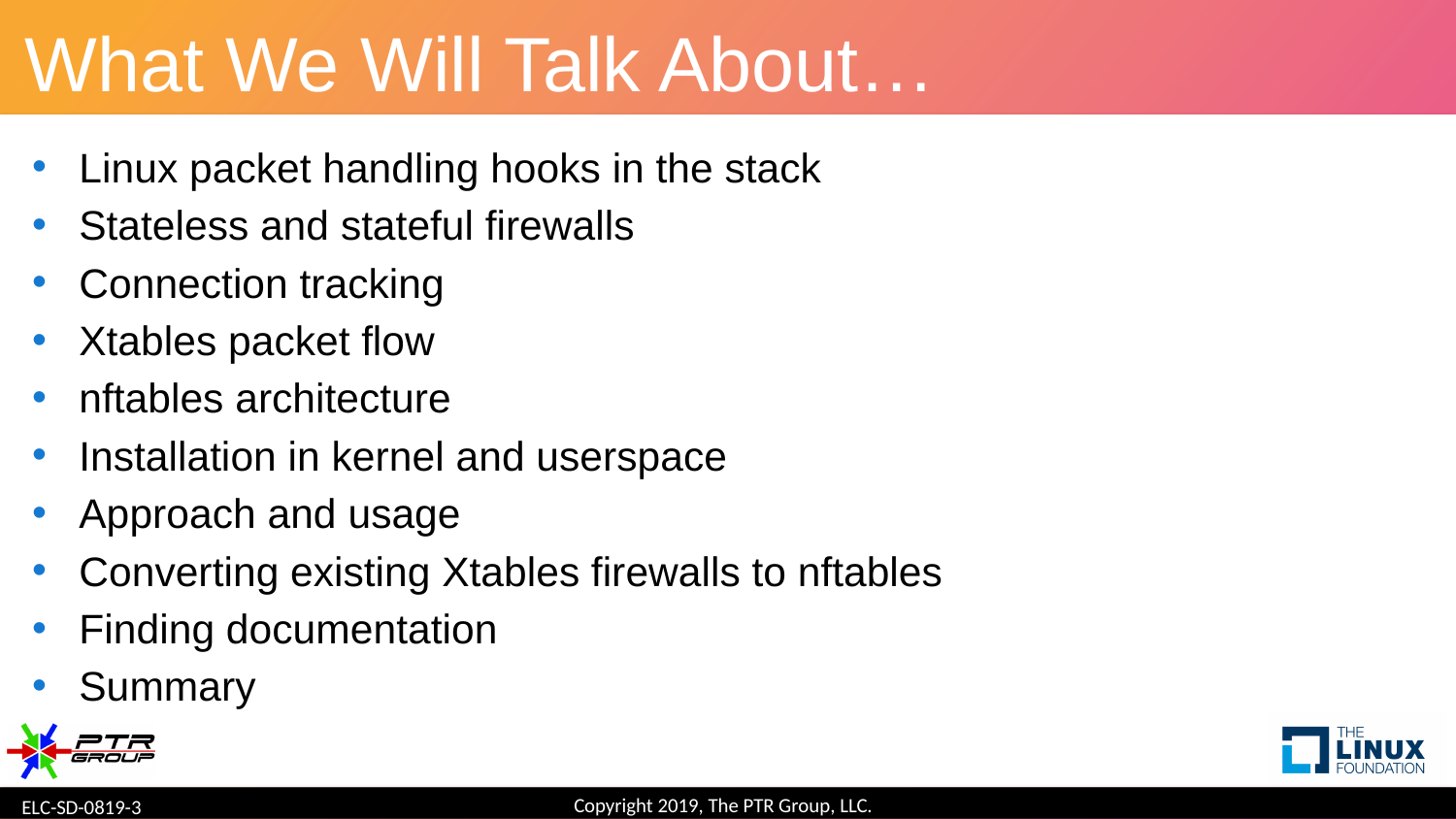

# What We Will Talk About…
Linux packet handling hooks in the stack
Stateless and stateful firewalls
Connection tracking
Xtables packet flow
nftables architecture
Installation in kernel and userspace
Approach and usage
Converting existing Xtables firewalls to nftables
Finding documentation
Summary

Copyright 2019, The PTR Group, LLC.
ELC-SD-0819-3